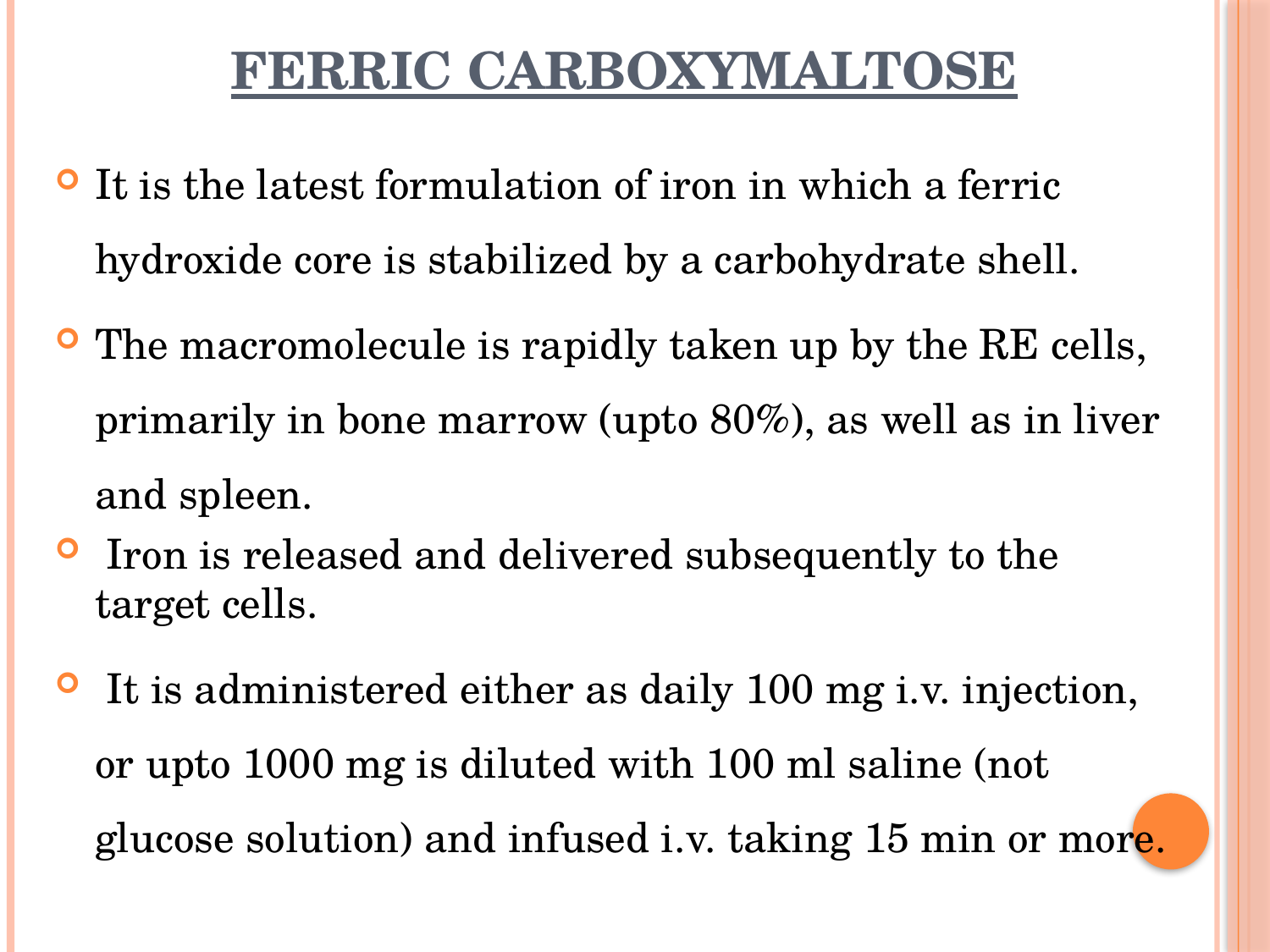

# Ferric carboxymaltose
It is the latest formulation of iron in which a ferric hydroxide core is stabilized by a carbohydrate shell.
The macromolecule is rapidly taken up by the RE cells, primarily in bone marrow (upto 80%), as well as in liver and spleen.
 Iron is released and delivered subsequently to the target cells.
 It is administered either as daily 100 mg i.v. injection, or upto 1000 mg is diluted with 100 ml saline (not glucose solution) and infused i.v. taking 15 min or more.